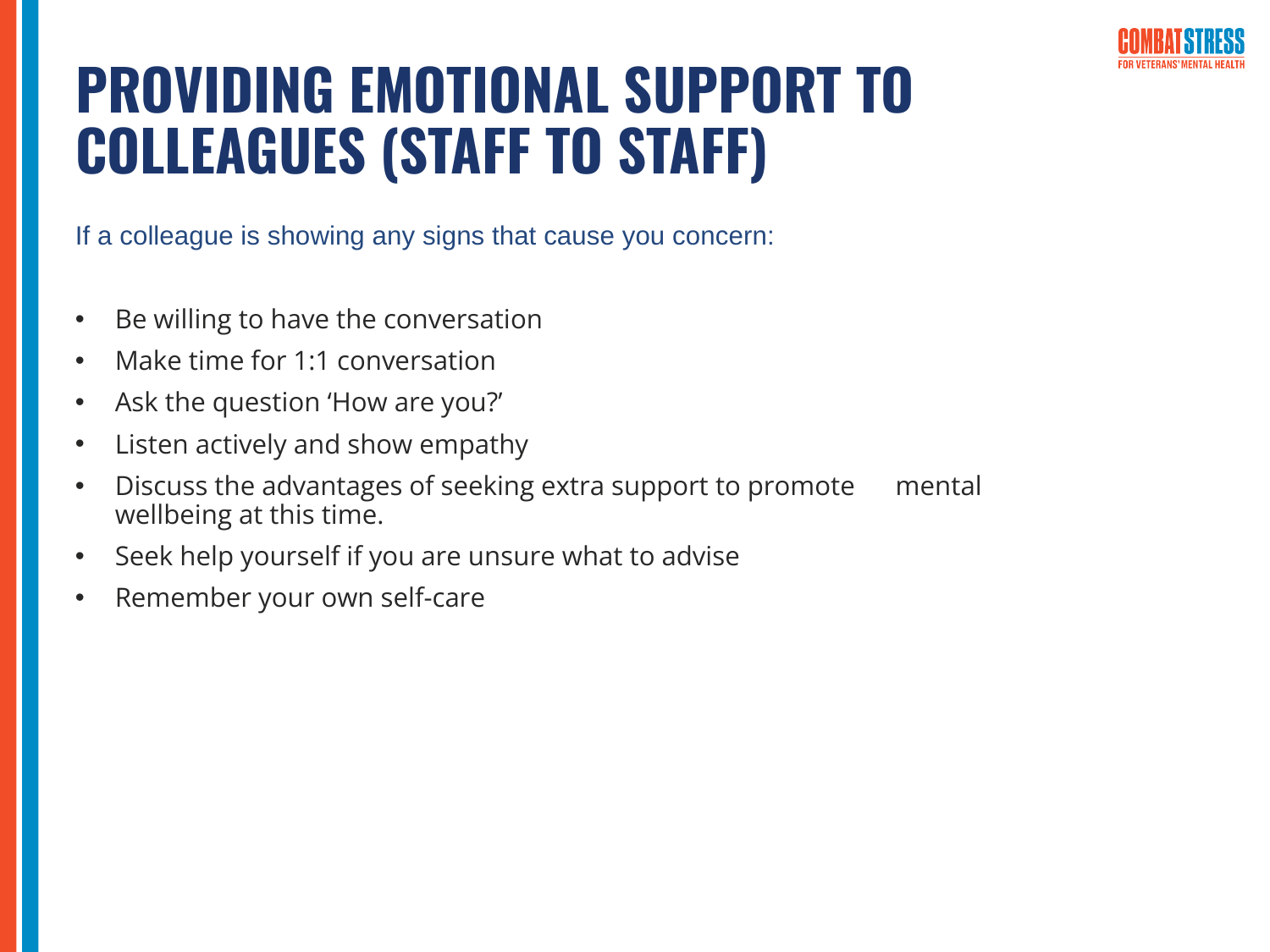

# PROVIDING EMOTIONAL SUPPORT TO COLLEAGUES (STAFF TO STAFF)
If a colleague is showing any signs that cause you concern:

Be willing to have the conversation
Make time for 1:1 conversation
Ask the question ‘How are you?’
Listen actively and show empathy
Discuss the advantages of seeking extra support to promote      mental wellbeing at this time.
Seek help yourself if you are unsure what to advise
Remember your own self-care